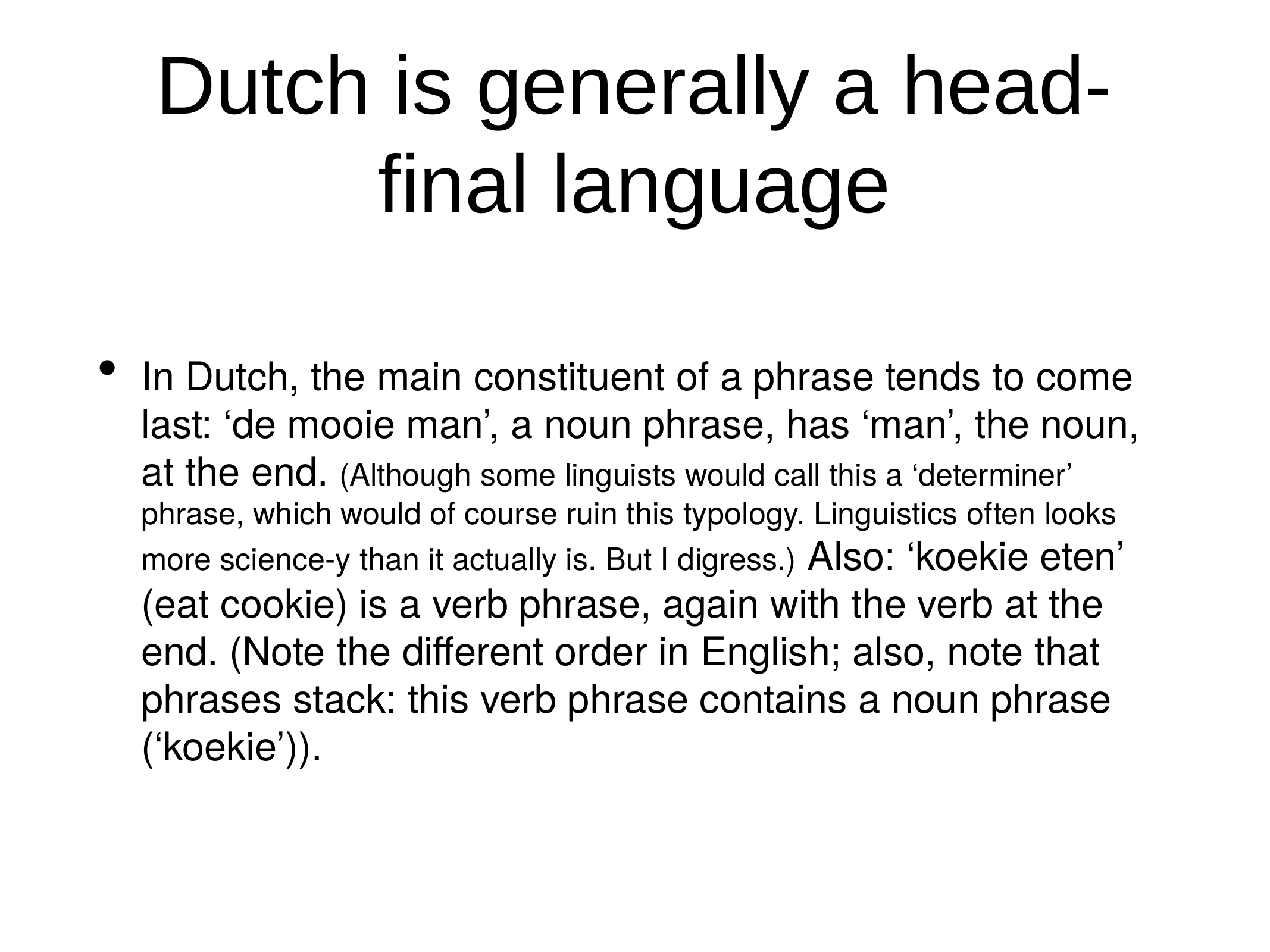

# Dutch is generally a head-final language
In Dutch, the main constituent of a phrase tends to come last: ‘de mooie man’, a noun phrase, has ‘man’, the noun, at the end. (Although some linguists would call this a ‘determiner’ phrase, which would of course ruin this typology. Linguistics often looks more science-y than it actually is. But I digress.) Also: ‘koekie eten’ (eat cookie) is a verb phrase, again with the verb at the end. (Note the different order in English; also, note that phrases stack: this verb phrase contains a noun phrase (‘koekie’)).